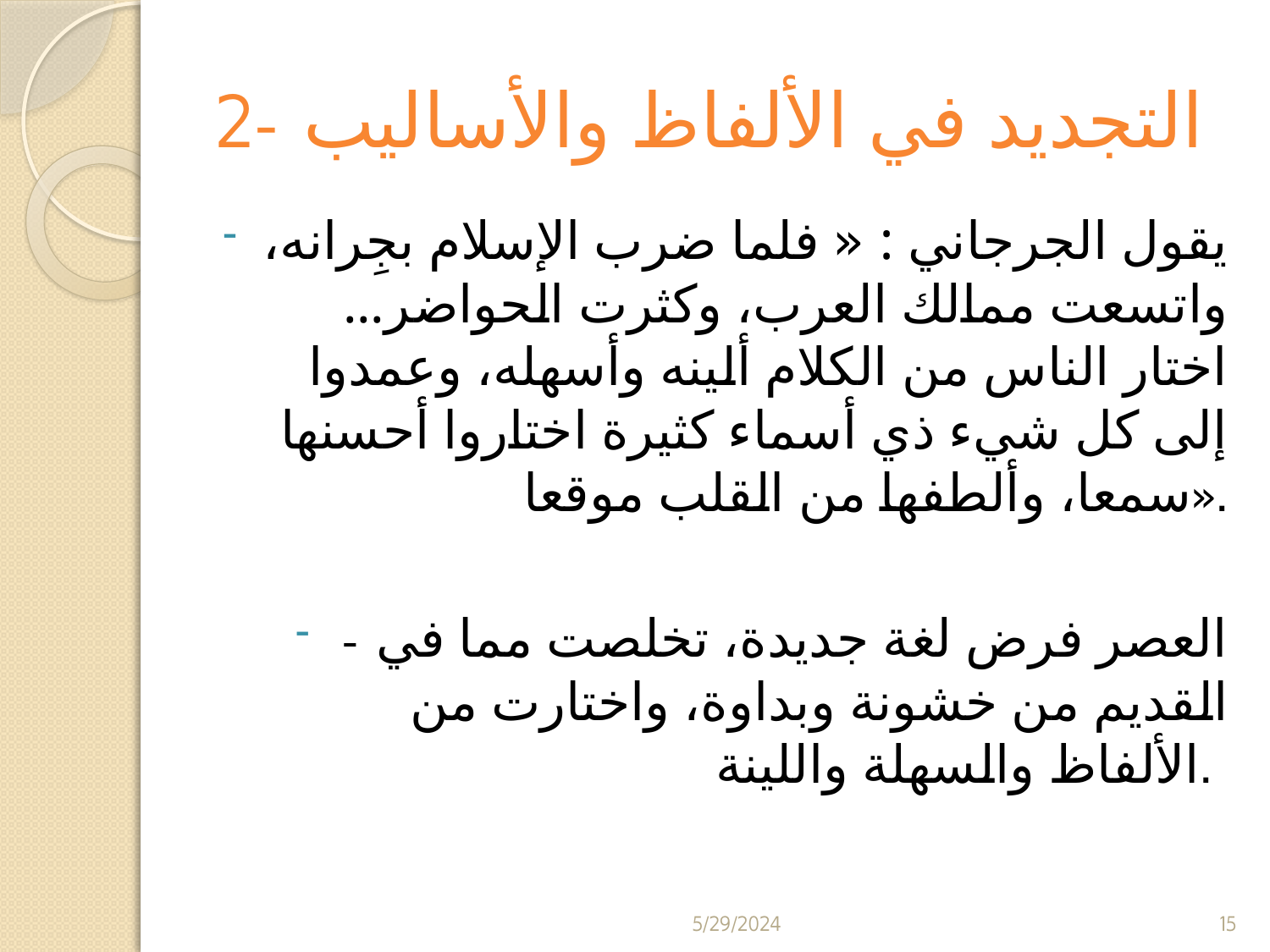

# 2- التجديد في الألفاظ والأساليب
يقول الجرجاني : « فلما ضرب الإسلام بجِرانه، واتسعت ممالك العرب، وكثرت الحواضر... اختار الناس من الكلام ألينه وأسهله، وعمدوا إلى كل شيء ذي أسماء كثيرة اختاروا أحسنها سمعا، وألطفها من القلب موقعا».

- العصر فرض لغة جديدة، تخلصت مما في القديم من خشونة وبداوة، واختارت من الألفاظ والسهلة واللينة.
5/29/2024
15